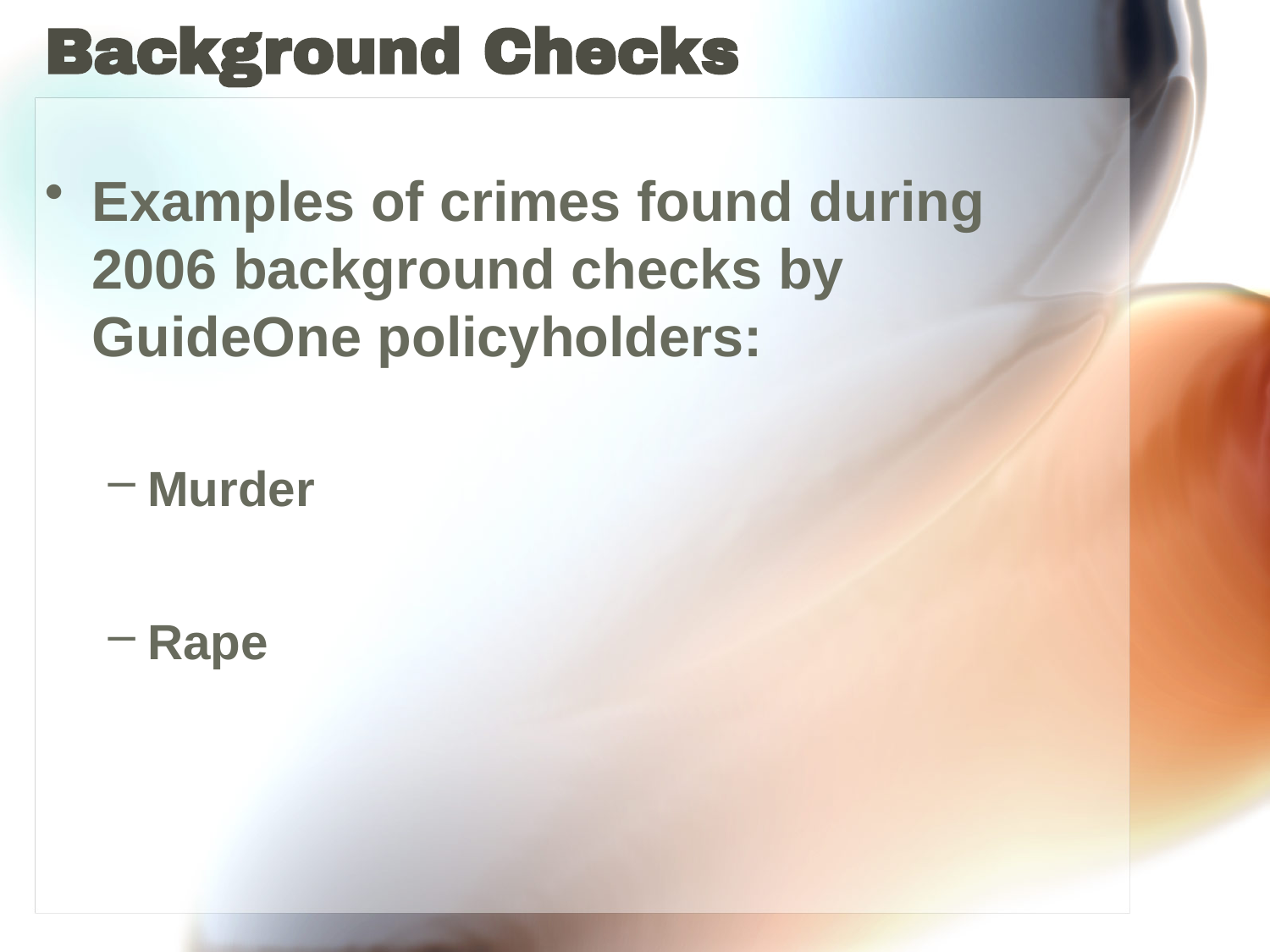

# Background Checks
Examples of crimes found during 2006 background checks by GuideOne policyholders:

Murder

Rape